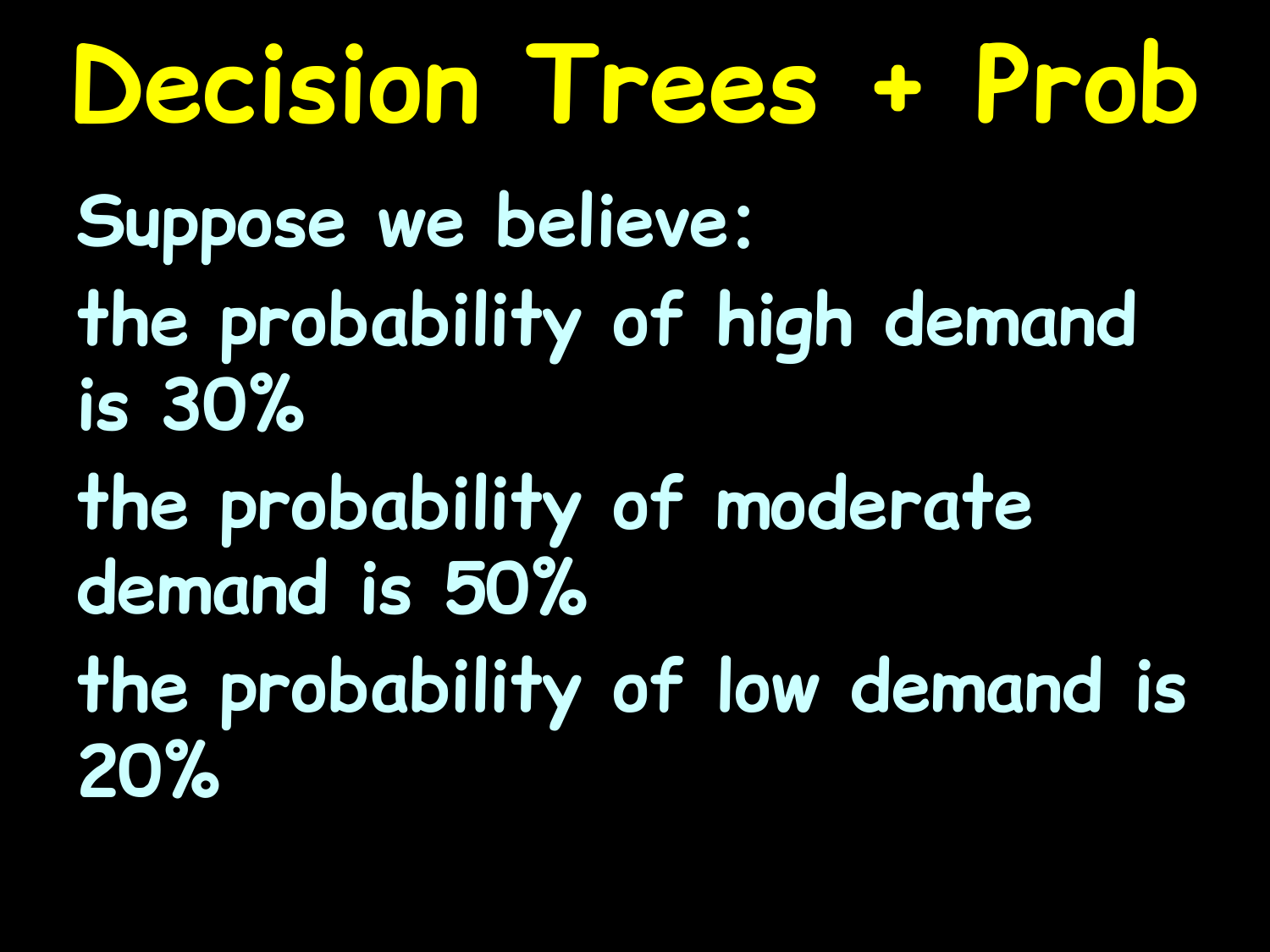

# Decision Trees + Prob
Suppose we believe:
the probability of high demand is 30%
the probability of moderate demand is 50%
the probability of low demand is 20%